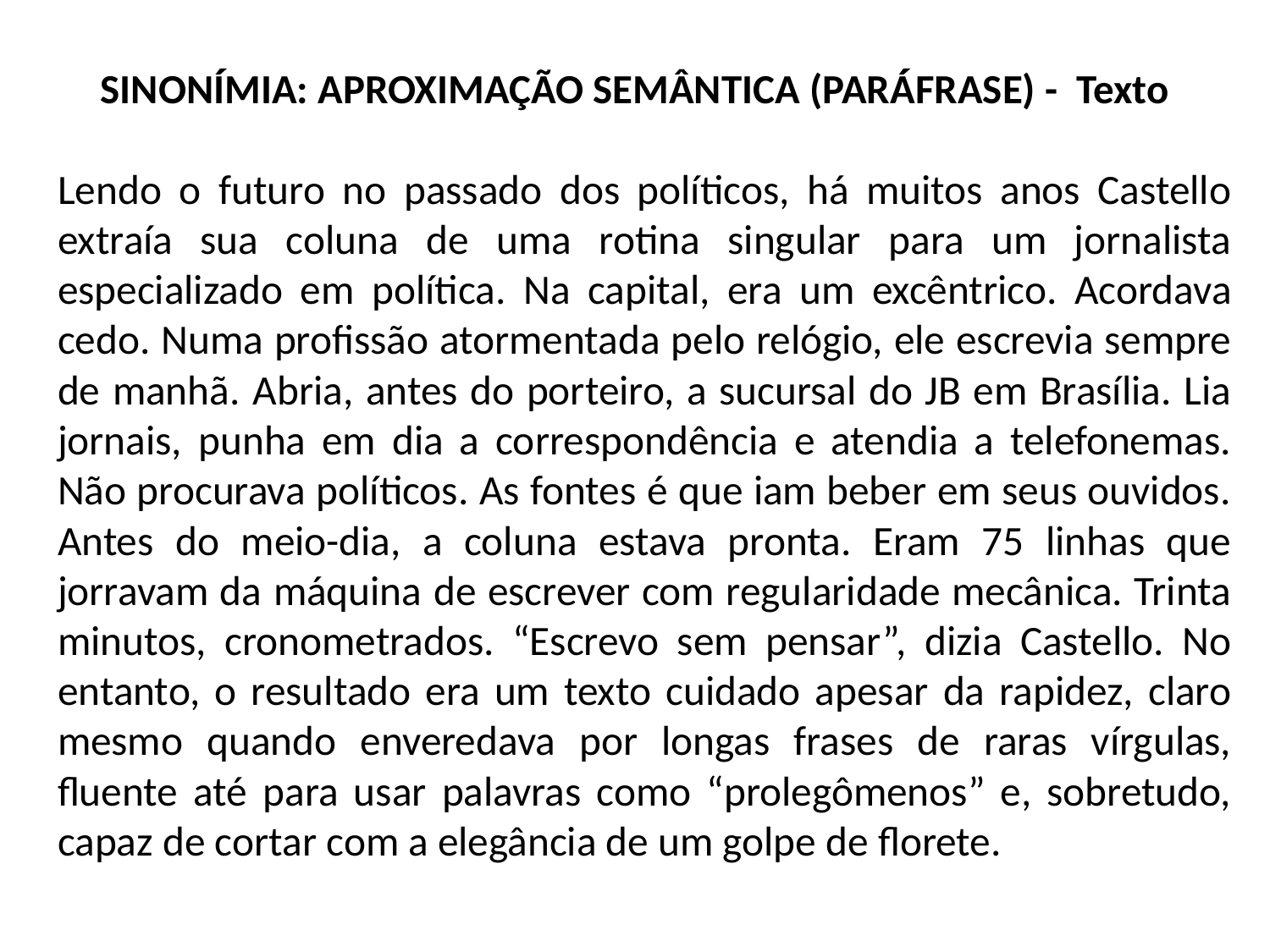

# SINONÍMIA: APROXIMAÇÃO SEMÂNTICA (PARÁFRASE) -  Texto
Lendo o futuro no passado dos políticos, há muitos anos Castello extraía sua coluna de uma rotina singular para um jornalista especializado em política. Na capital, era um excêntrico. Acordava cedo. Numa profissão atormentada pelo relógio, ele escrevia sempre de manhã. Abria, antes do porteiro, a sucursal do JB em Brasília. Lia jornais, punha em dia a correspondência e atendia a telefonemas. Não procurava políticos. As fontes é que iam beber em seus ouvidos. Antes do meio-dia, a coluna estava pronta. Eram 75 linhas que jorravam da máquina de escrever com regularidade mecânica. Trinta minutos, cronometrados. “Escrevo sem pensar”, dizia Castello. No entanto, o resultado era um texto cuidado apesar da rapidez, claro mesmo quando enveredava por longas frases de raras vírgulas, fluente até para usar palavras como “prolegômenos” e, sobretudo, capaz de cortar com a elegância de um golpe de florete.